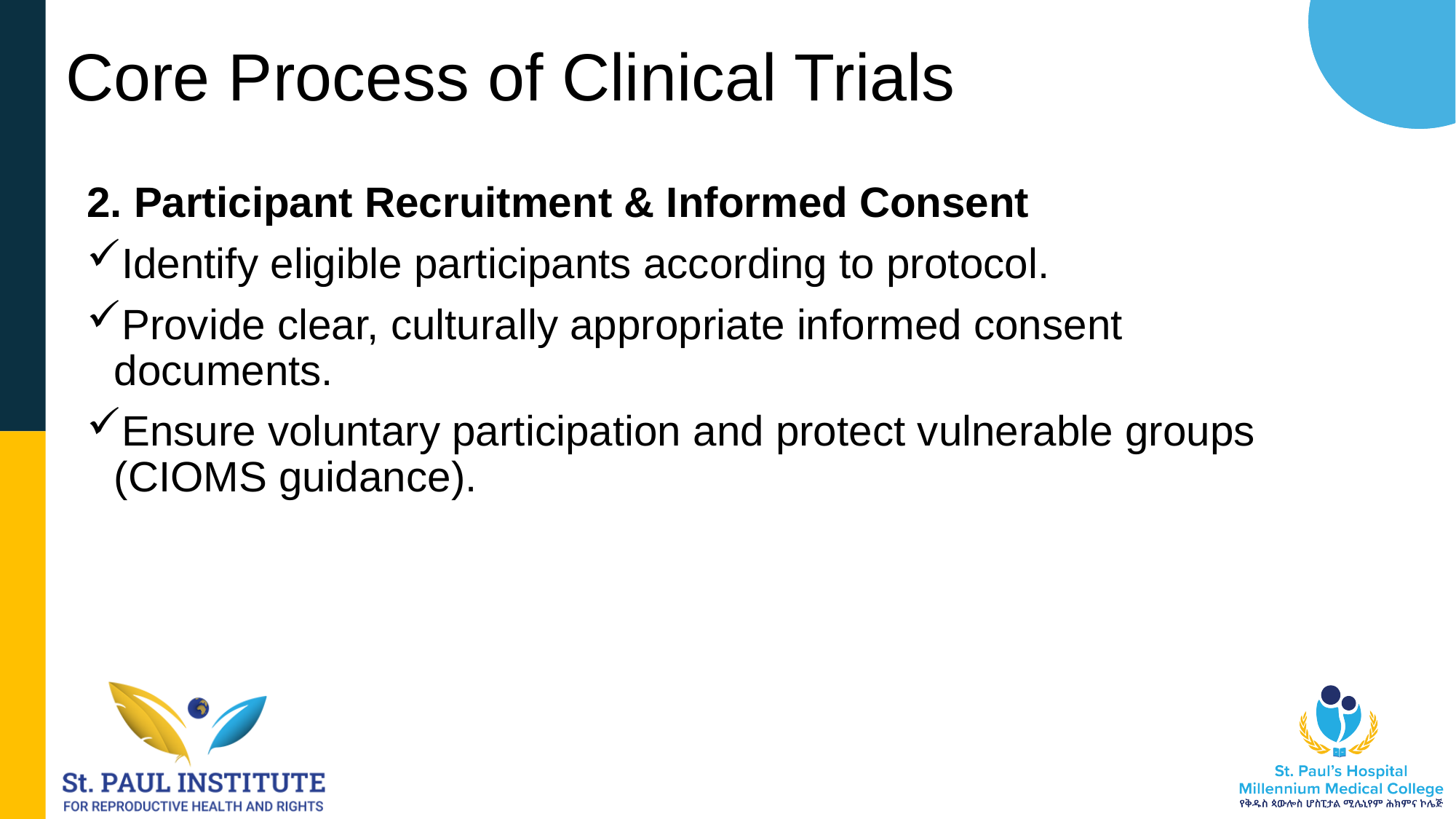

# Core Process of Clinical Trials
2. Participant Recruitment & Informed Consent
Identify eligible participants according to protocol.
Provide clear, culturally appropriate informed consent documents.
Ensure voluntary participation and protect vulnerable groups (CIOMS guidance).